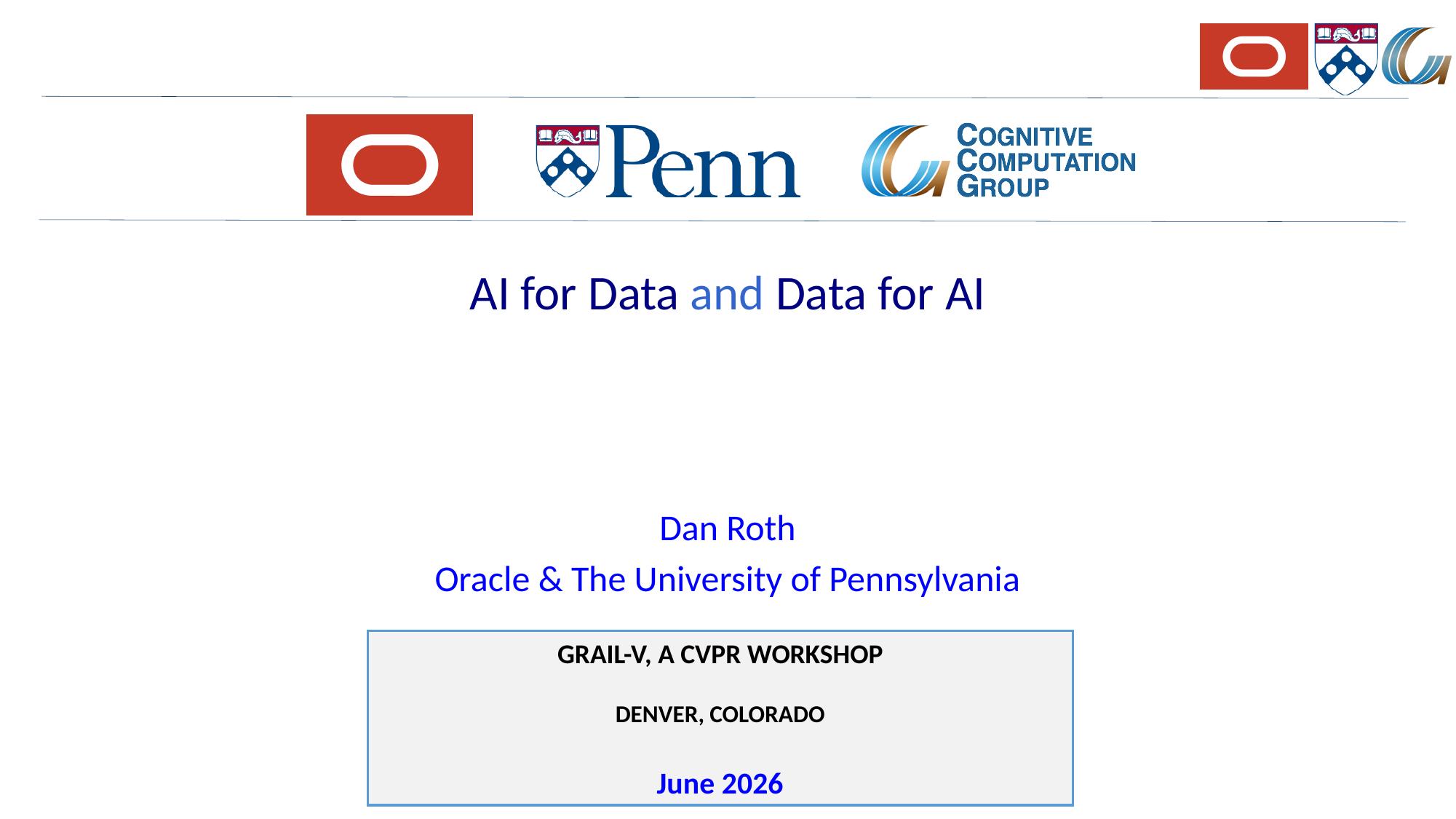

# AI for Data and Data for AI
Dan Roth
Oracle & The University of Pennsylvania
GRAIL-V, a CVPR Workshop

Denver, Colorado

June 2026